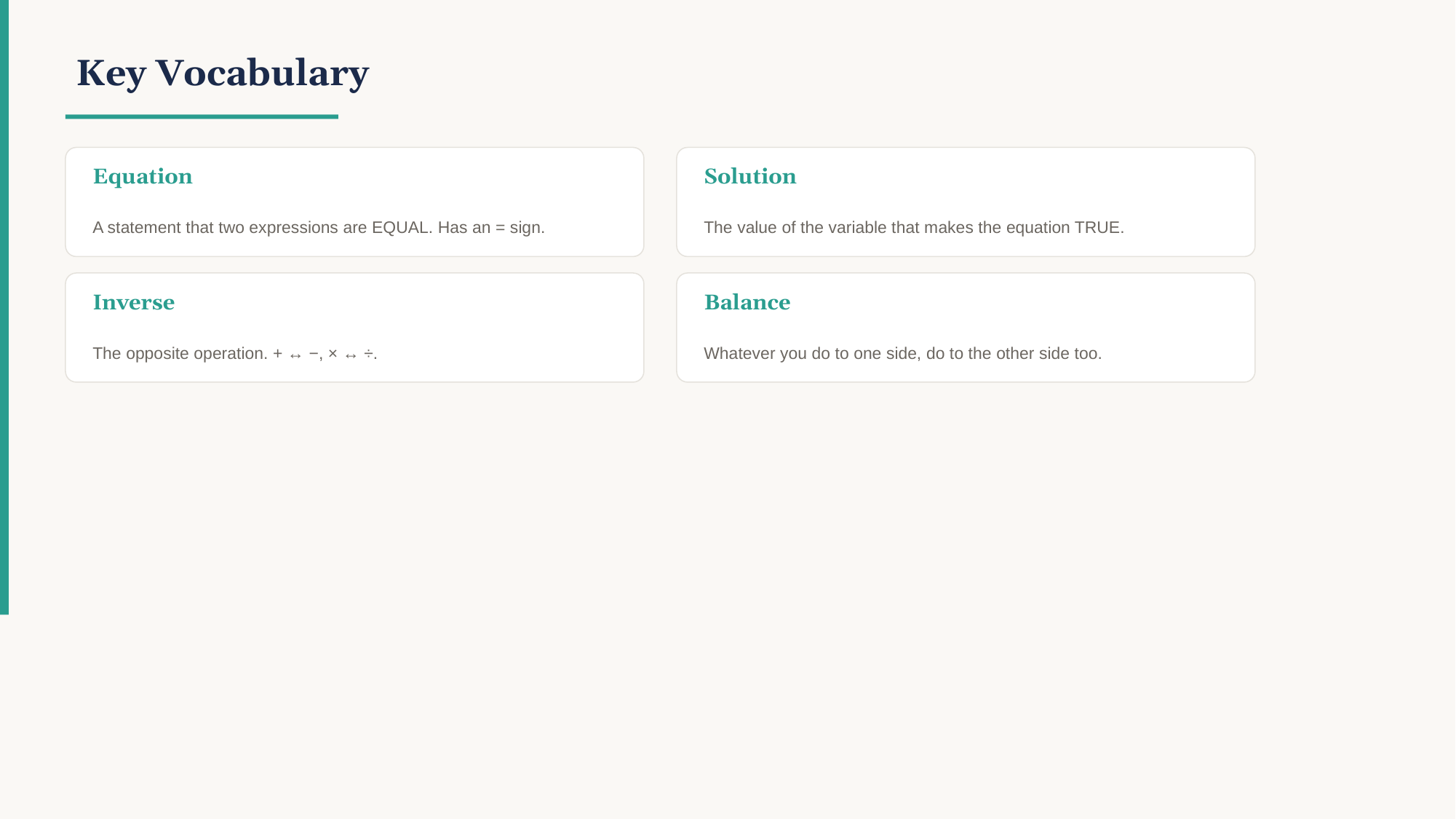

Key Vocabulary

Equation
Solution
A statement that two expressions are EQUAL. Has an = sign.
The value of the variable that makes the equation TRUE.

Inverse
Balance
The opposite operation. + ↔ −, × ↔ ÷.
Whatever you do to one side, do to the other side too.